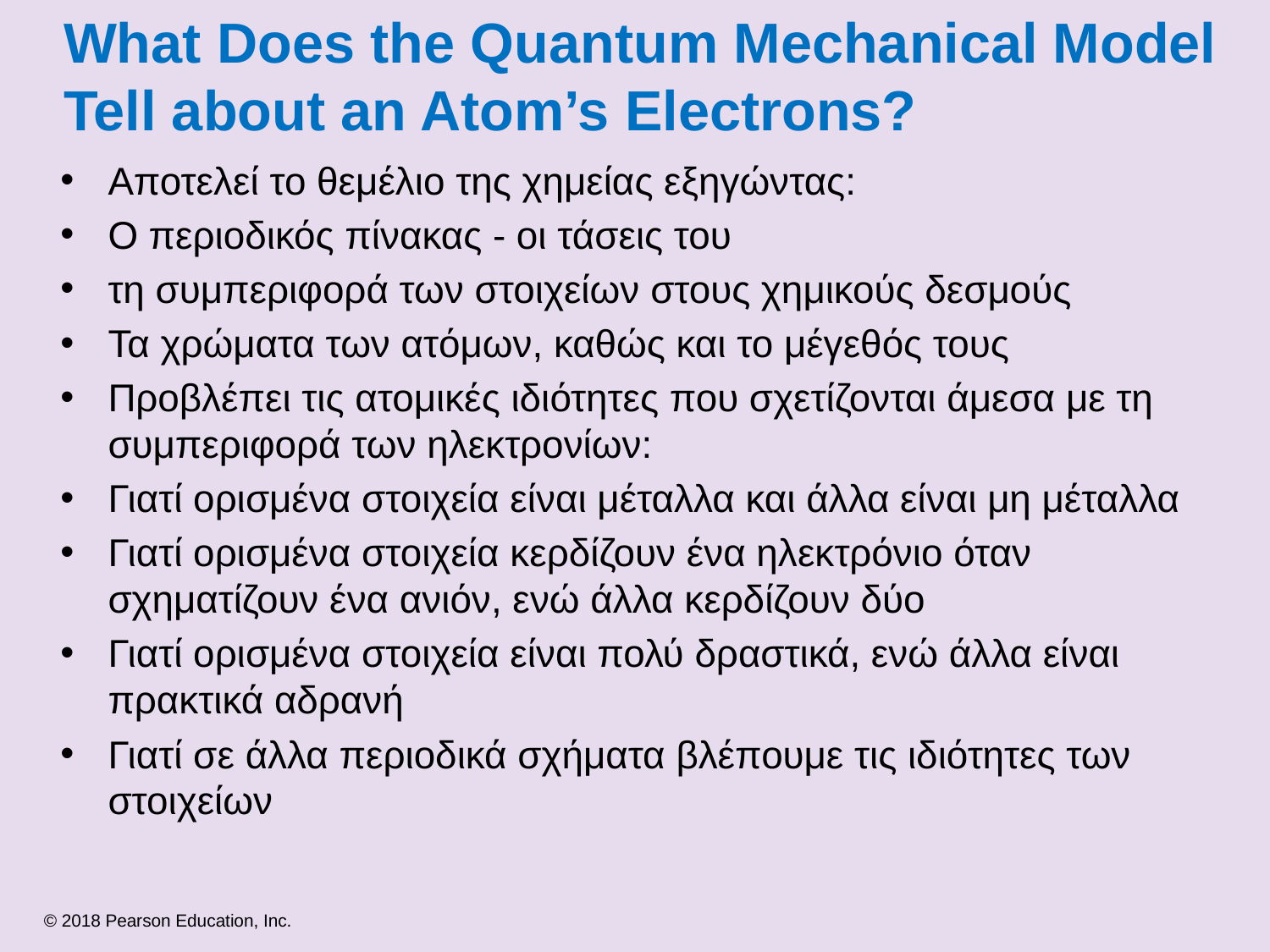

# What Does the Quantum Mechanical Model Tell about an Atom’s Electrons?
Αποτελεί το θεμέλιο της χημείας εξηγώντας:
Ο περιοδικός πίνακας - οι τάσεις του
τη συμπεριφορά των στοιχείων στους χημικούς δεσμούς
Τα χρώματα των ατόμων, καθώς και το μέγεθός τους
Προβλέπει τις ατομικές ιδιότητες που σχετίζονται άμεσα με τη συμπεριφορά των ηλεκτρονίων:
Γιατί ορισμένα στοιχεία είναι μέταλλα και άλλα είναι μη μέταλλα
Γιατί ορισμένα στοιχεία κερδίζουν ένα ηλεκτρόνιο όταν σχηματίζουν ένα ανιόν, ενώ άλλα κερδίζουν δύο
Γιατί ορισμένα στοιχεία είναι πολύ δραστικά, ενώ άλλα είναι πρακτικά αδρανή
Γιατί σε άλλα περιοδικά σχήματα βλέπουμε τις ιδιότητες των στοιχείων